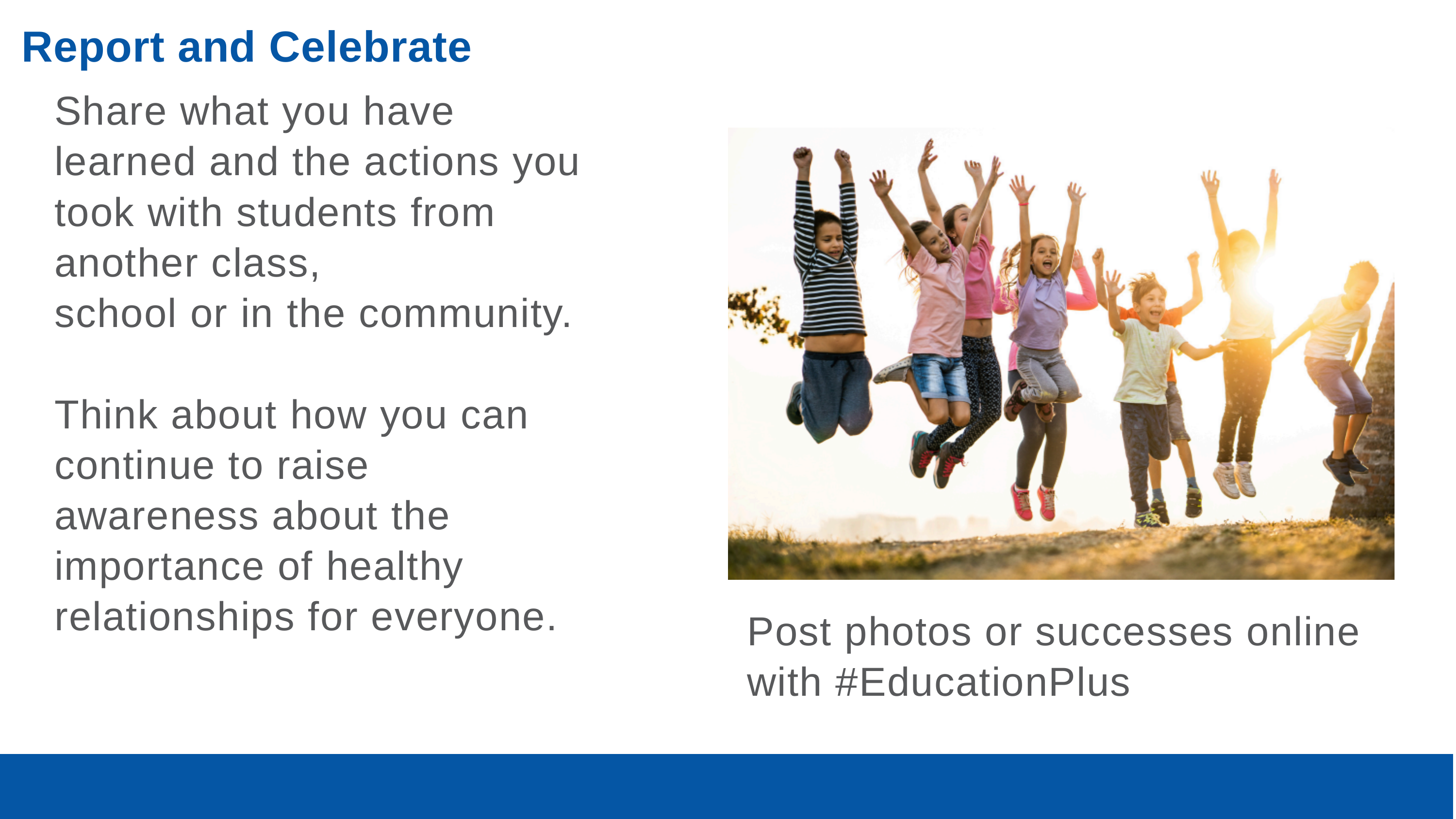

Report and Celebrate

Share what you have learned and the actions you took with students from another class,
school or in the community.

Think about how you can continue to raise awareness about the
importance of healthy relationships for everyone.

Post photos or successes online with #EducationPlus